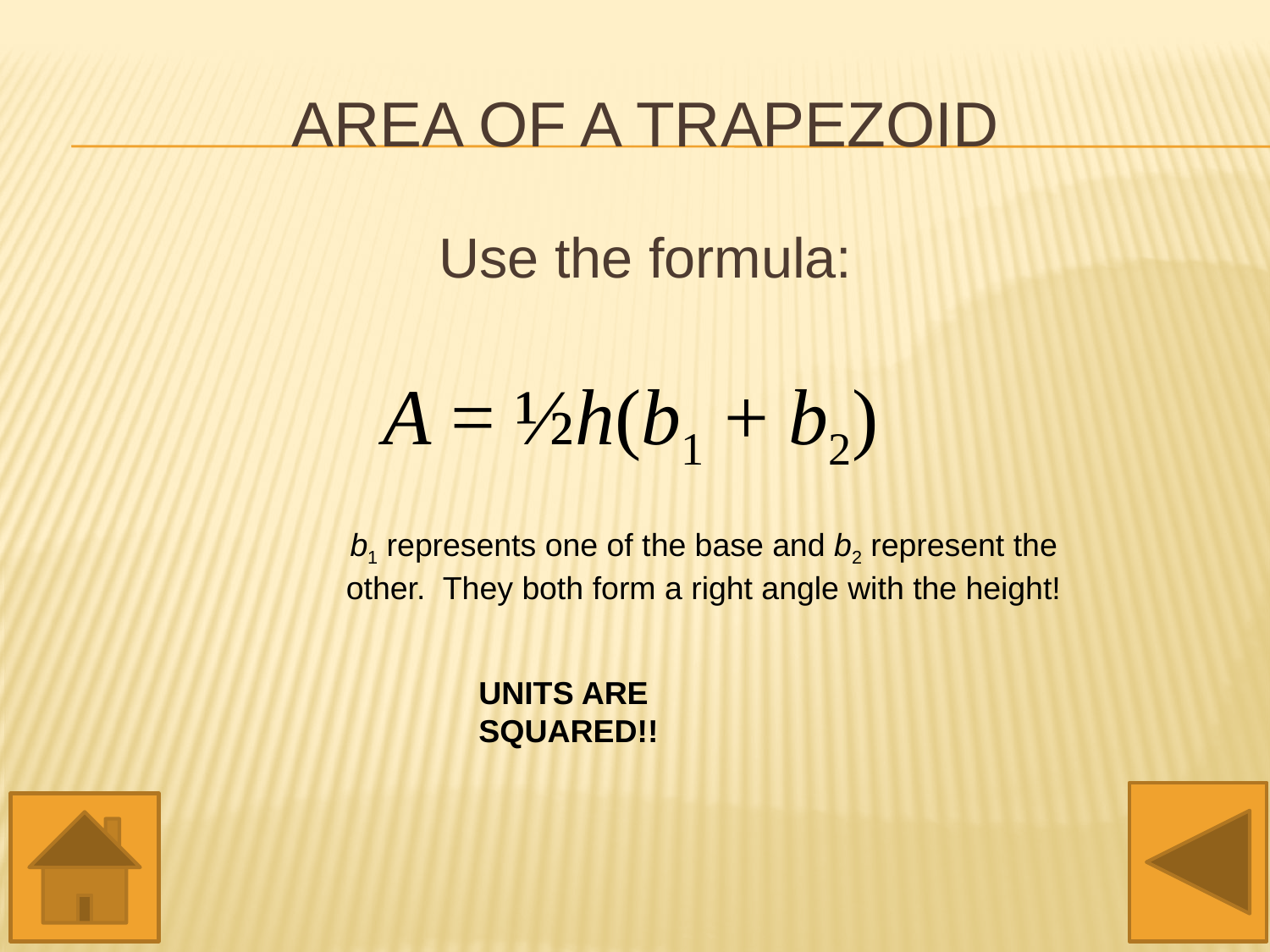

# Area of a trapezoid
Use the formula:
A = ½h(b1 + b2)
b1 represents one of the base and b2 represent the other.  They both form a right angle with the height!
UNITS ARE SQUARED!!